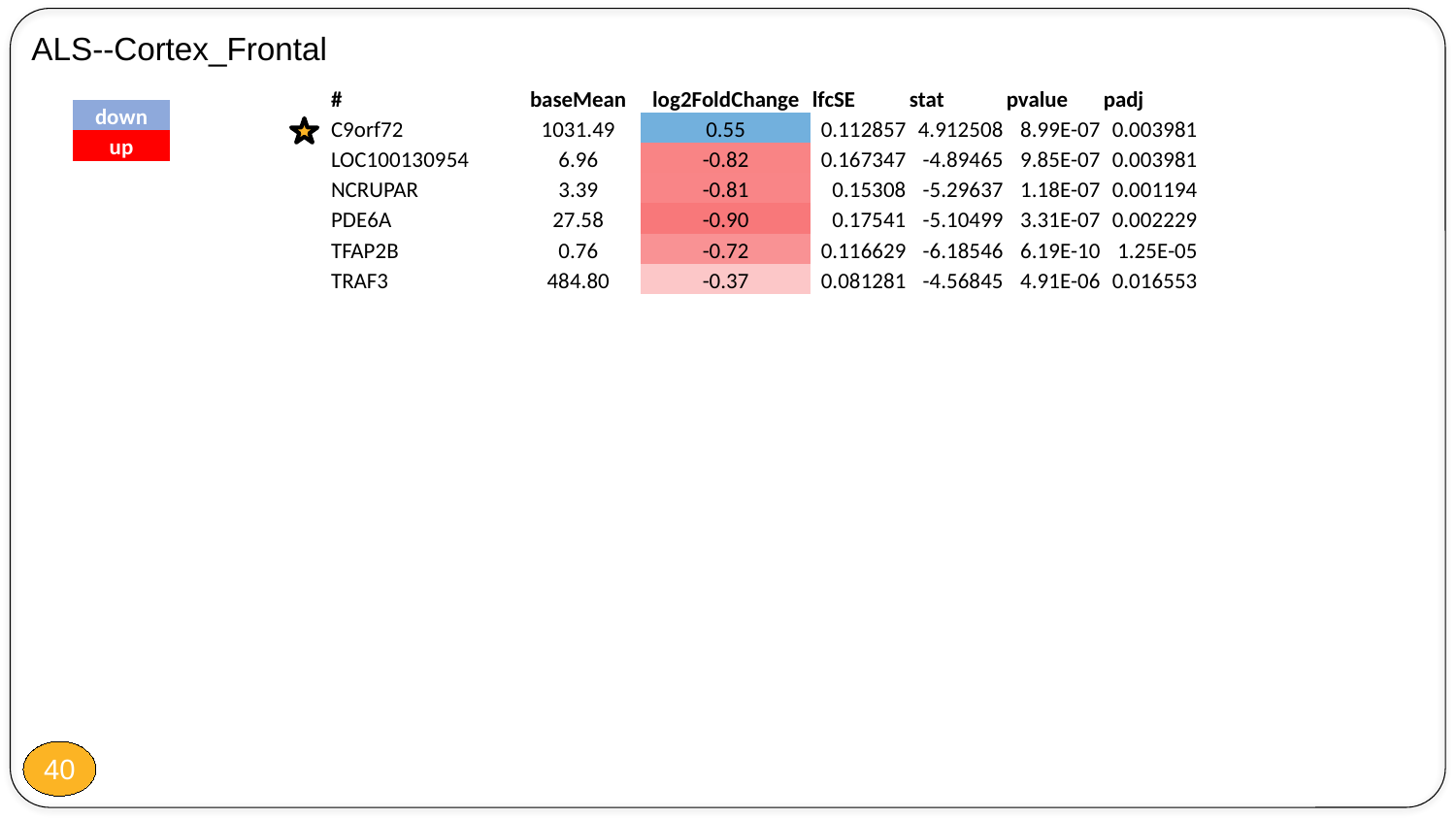

ALS--Cortex_Frontal
| # | baseMean | log2FoldChange | lfcSE | stat | pvalue | padj |
| --- | --- | --- | --- | --- | --- | --- |
| C9orf72 | 1031.49 | 0.55 | 0.112857 | 4.912508 | 8.99E-07 | 0.003981 |
| LOC100130954 | 6.96 | -0.82 | 0.167347 | -4.89465 | 9.85E-07 | 0.003981 |
| NCRUPAR | 3.39 | -0.81 | 0.15308 | -5.29637 | 1.18E-07 | 0.001194 |
| PDE6A | 27.58 | -0.90 | 0.17541 | -5.10499 | 3.31E-07 | 0.002229 |
| TFAP2B | 0.76 | -0.72 | 0.116629 | -6.18546 | 6.19E-10 | 1.25E-05 |
| TRAF3 | 484.80 | -0.37 | 0.081281 | -4.56845 | 4.91E-06 | 0.016553 |
| down |
| --- |
| up |

40